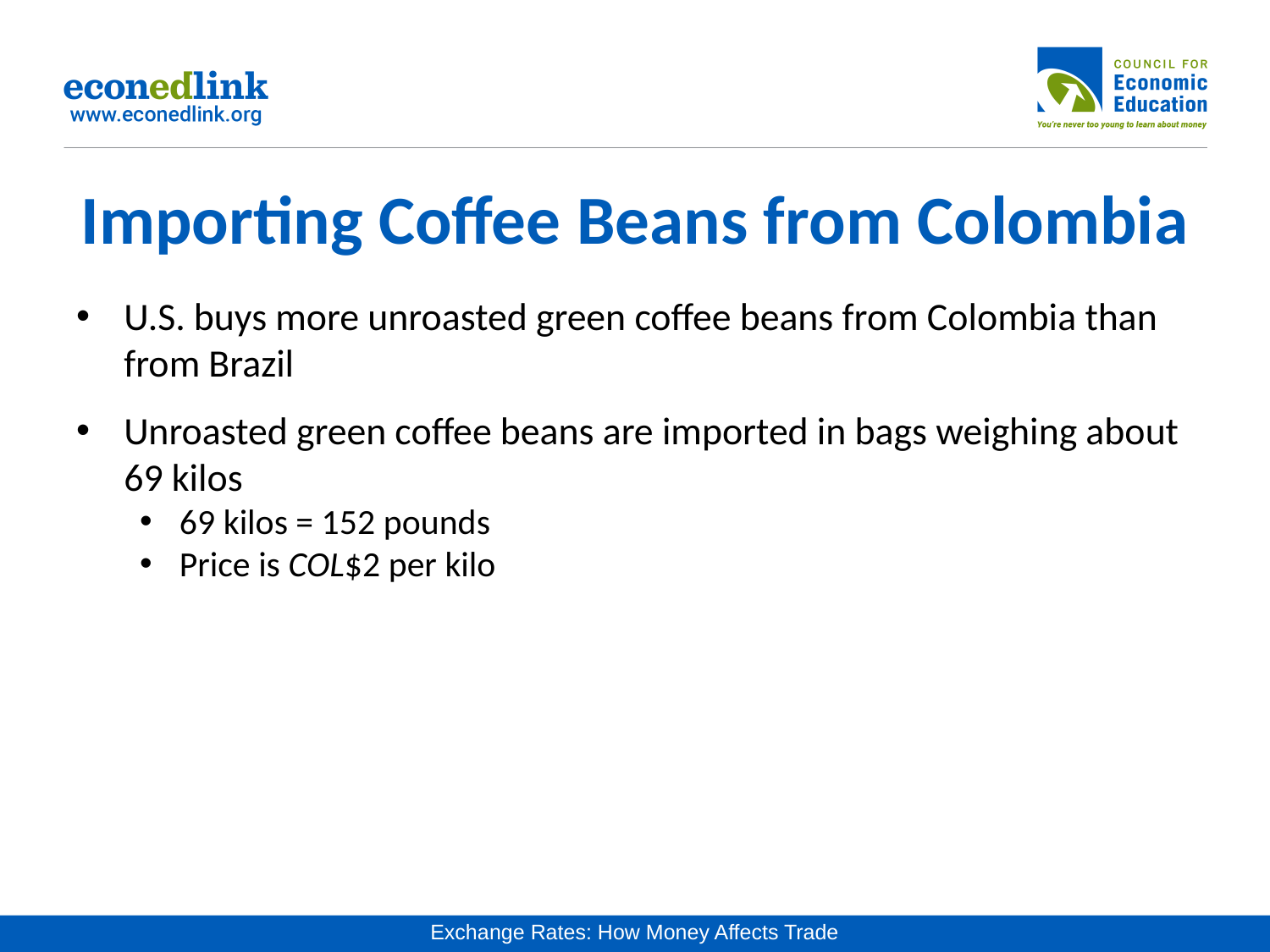

# Importing Coffee Beans from Colombia
U.S. buys more unroasted green coffee beans from Colombia than from Brazil
Unroasted green coffee beans are imported in bags weighing about 69 kilos
69 kilos = 152 pounds
Price is COL$2 per kilo